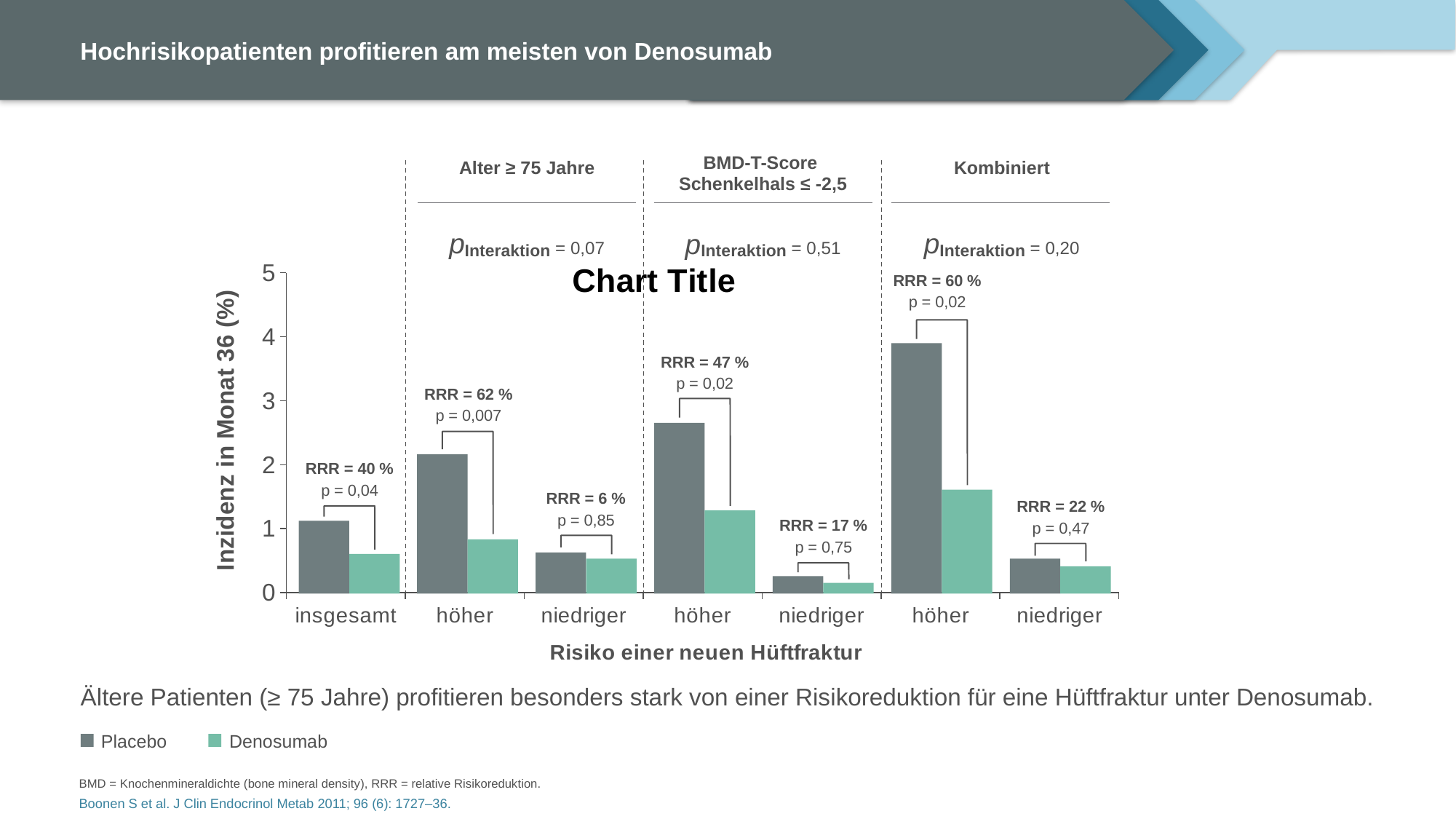

# Hochrisikopatienten profitieren am meisten von Denosumab
BMD-T-Score  Schenkelhals ≤ -2,5
pInteraktion = 0,51
Alter ≥ 75 Jahre

pInteraktion = 0,07
Kombiniert

pInteraktion = 0,20

RRR = 60 %
p = 0,02

RRR = 47 %
p = 0,02
RRR = 62 %
p = 0,007

RRR = 40 %
p = 0,04
RRR = 6 %
p = 0,85

RRR = 22 %
p = 0,47

RRR = 17 %
p = 0,75

### Chart:

| Category |  |
|---|---|
| insgesamt | None |
| höher | None |
| niedriger | None |
| höher | None |
| niedriger | None |
| höher | None |
| niedriger | None |
Ältere Patienten (≥ 75 Jahre) profitieren besonders stark von einer Risikoreduktion für eine Hüftfraktur unter Denosumab.
Placebo	Denosumab

BMD = Knochenmineraldichte (bone mineral density), RRR = relative Risikoreduktion.
Boonen S et al. J Clin Endocrinol Metab 2011; 96 (6): 1727–36.